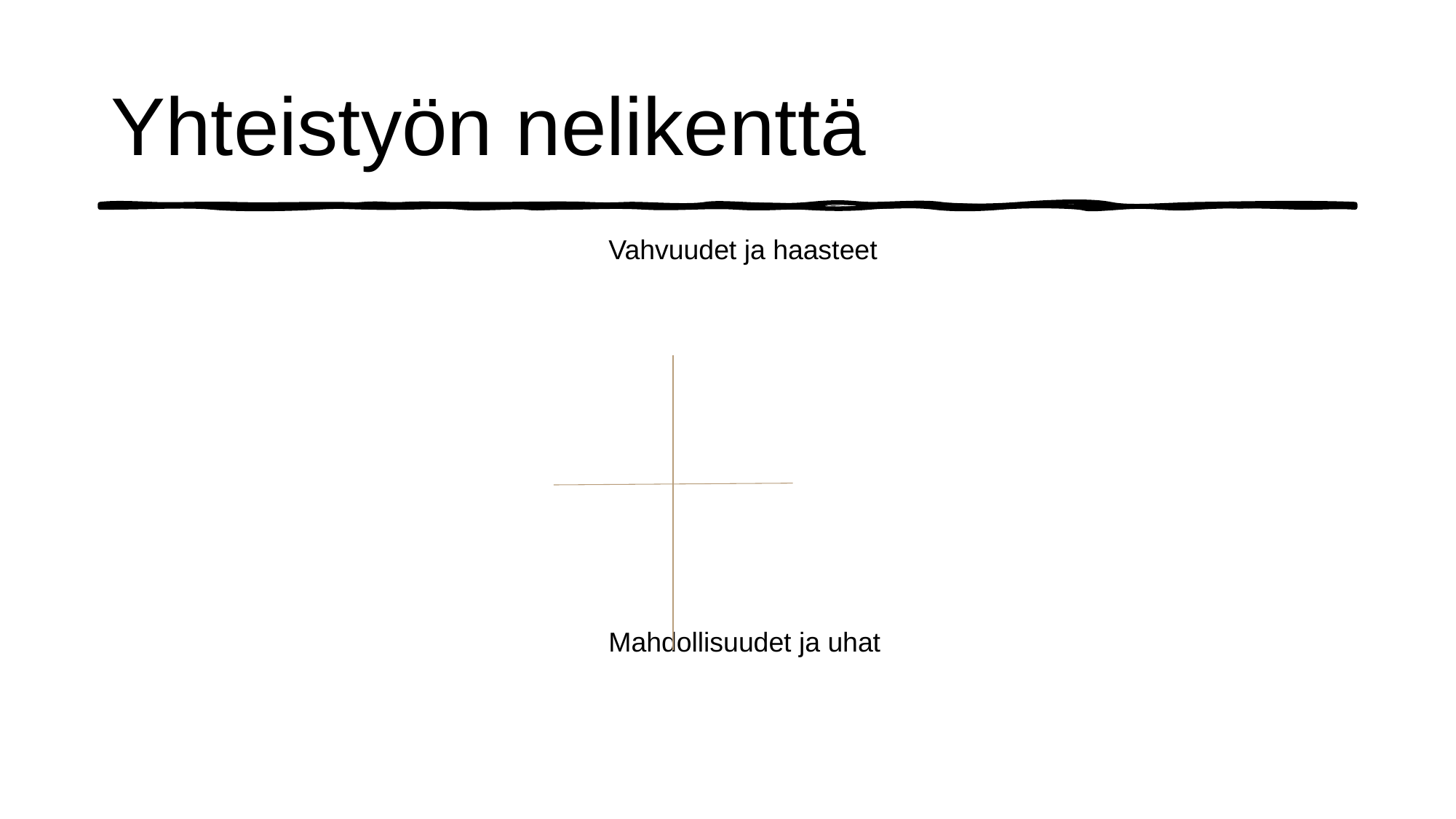

# Yhteistyön nelikenttä
        Vahvuudet ja haasteet

        Mahdollisuudet ja uhat